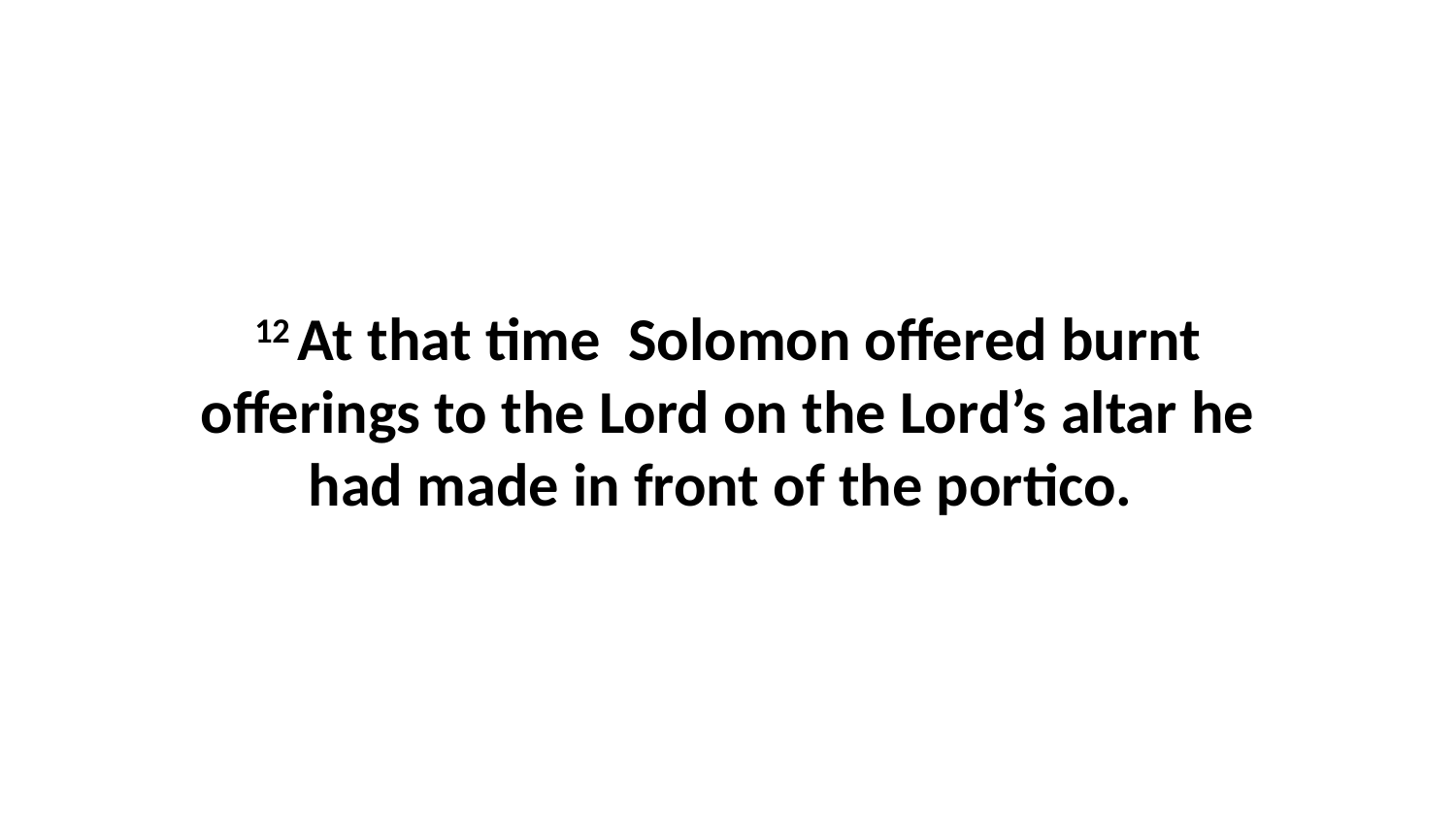

12 At that time  Solomon offered burnt offerings to the Lord on the Lord’s altar he had made in front of the portico.